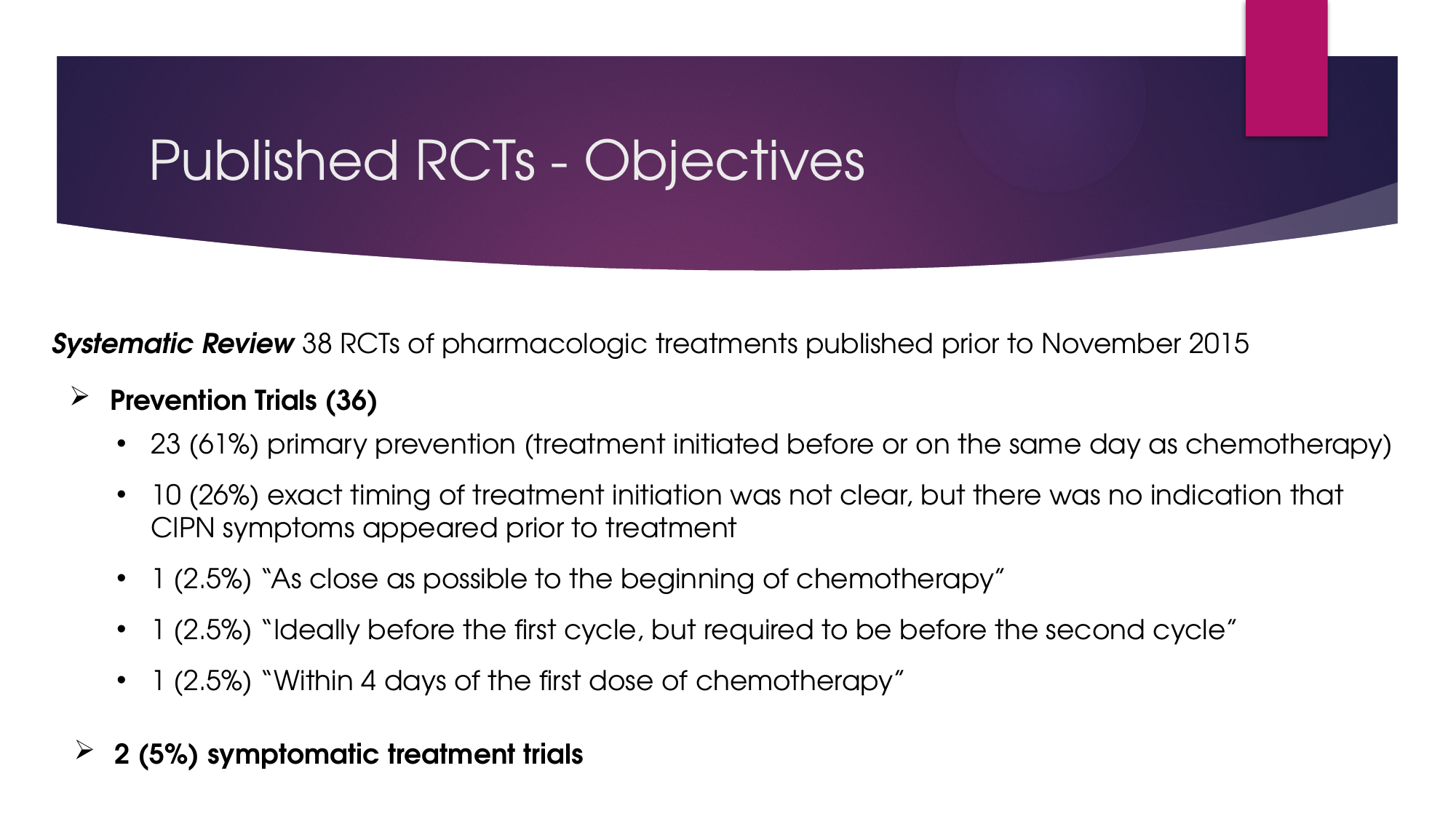

# Published RCTs - Objectives
Systematic Review 38 RCTs of pharmacologic treatments published prior to November 2015
Prevention Trials (36)
23 (61%) primary prevention (treatment initiated before or on the same day as chemotherapy)
10 (26%) exact timing of treatment initiation was not clear, but there was no indication that CIPN symptoms appeared prior to treatment
1 (2.5%) “As close as possible to the beginning of chemotherapy”
1 (2.5%) “Ideally before the first cycle, but required to be before the second cycle”
1 (2.5%) “Within 4 days of the first dose of chemotherapy”
2 (5%) symptomatic treatment trials